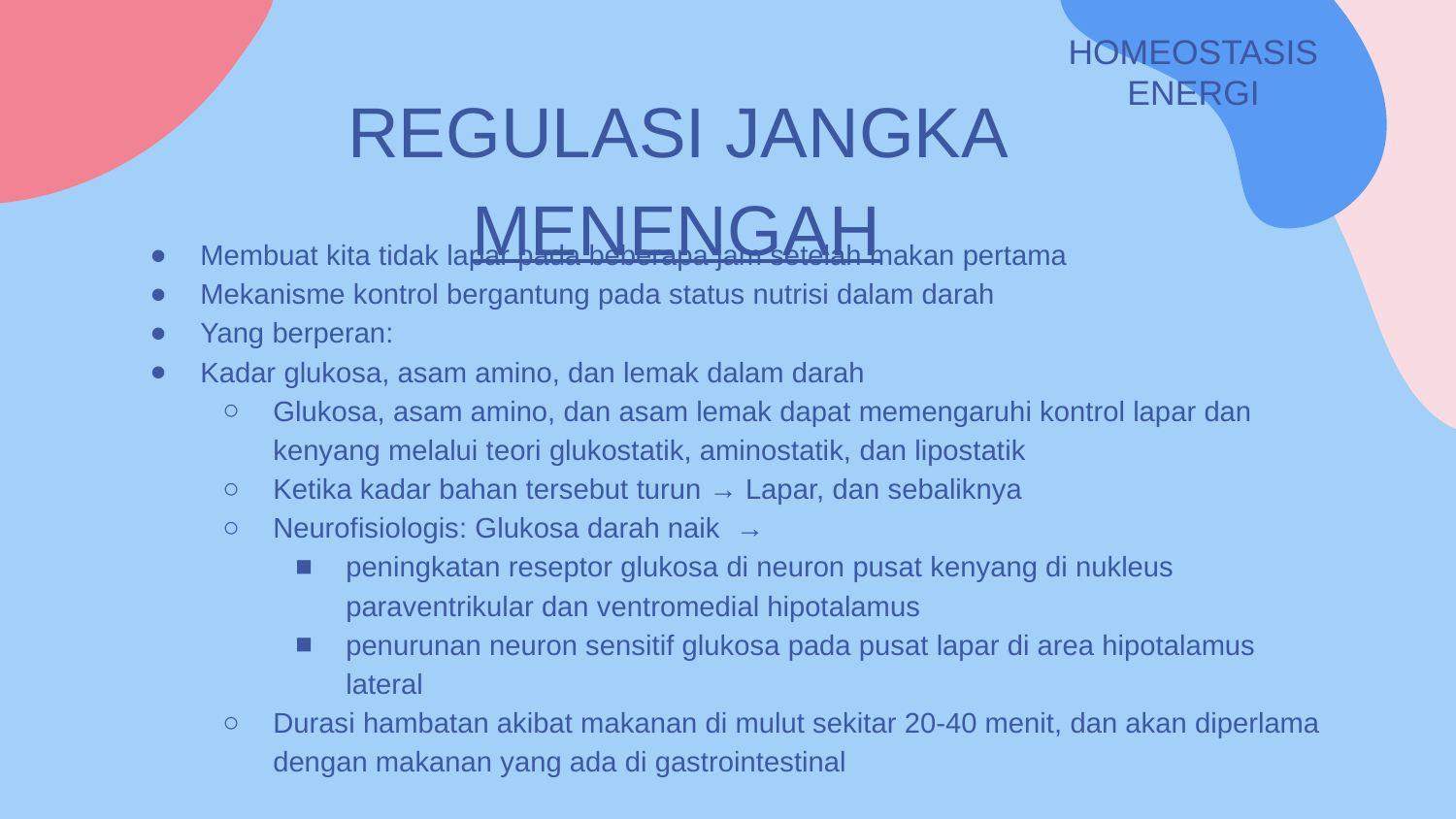

HOMEOSTASIS ENERGI
# REGULASI JANGKA MENENGAH
Membuat kita tidak lapar pada beberapa jam setelah makan pertama
Mekanisme kontrol bergantung pada status nutrisi dalam darah
Yang berperan:
Kadar glukosa, asam amino, dan lemak dalam darah
Glukosa, asam amino, dan asam lemak dapat memengaruhi kontrol lapar dan kenyang melalui teori glukostatik, aminostatik, dan lipostatik
Ketika kadar bahan tersebut turun → Lapar, dan sebaliknya
Neurofisiologis: Glukosa darah naik  →
peningkatan reseptor glukosa di neuron pusat kenyang di nukleus paraventrikular dan ventromedial hipotalamus
penurunan neuron sensitif glukosa pada pusat lapar di area hipotalamus lateral
Durasi hambatan akibat makanan di mulut sekitar 20-40 menit, dan akan diperlama dengan makanan yang ada di gastrointestinal